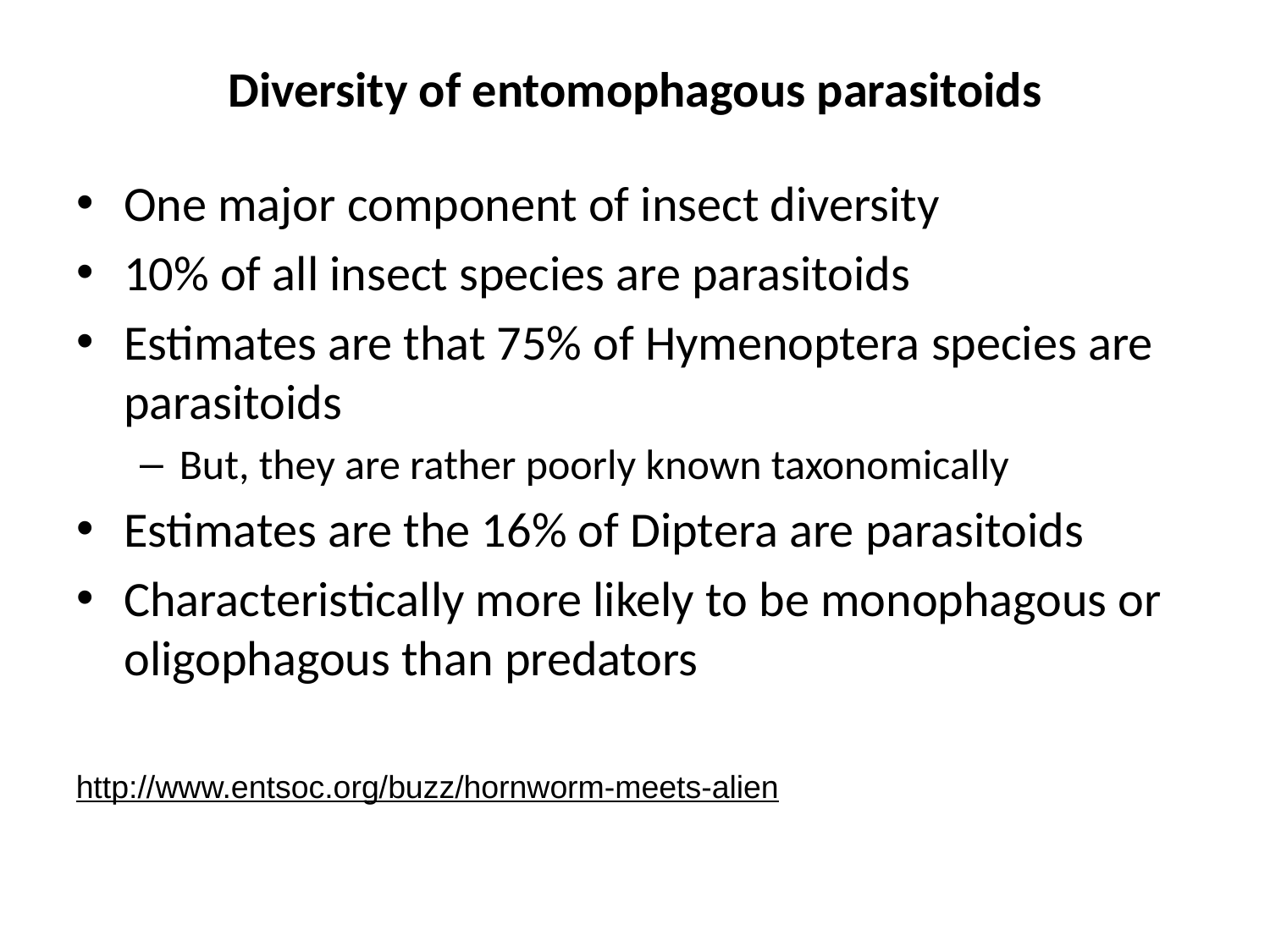

# Diversity of entomophagous parasitoids
One major component of insect diversity
10% of all insect species are parasitoids
Estimates are that 75% of Hymenoptera species are parasitoids
But, they are rather poorly known taxonomically
Estimates are the 16% of Diptera are parasitoids
Characteristically more likely to be monophagous or oligophagous than predators
http://www.entsoc.org/buzz/hornworm-meets-alien